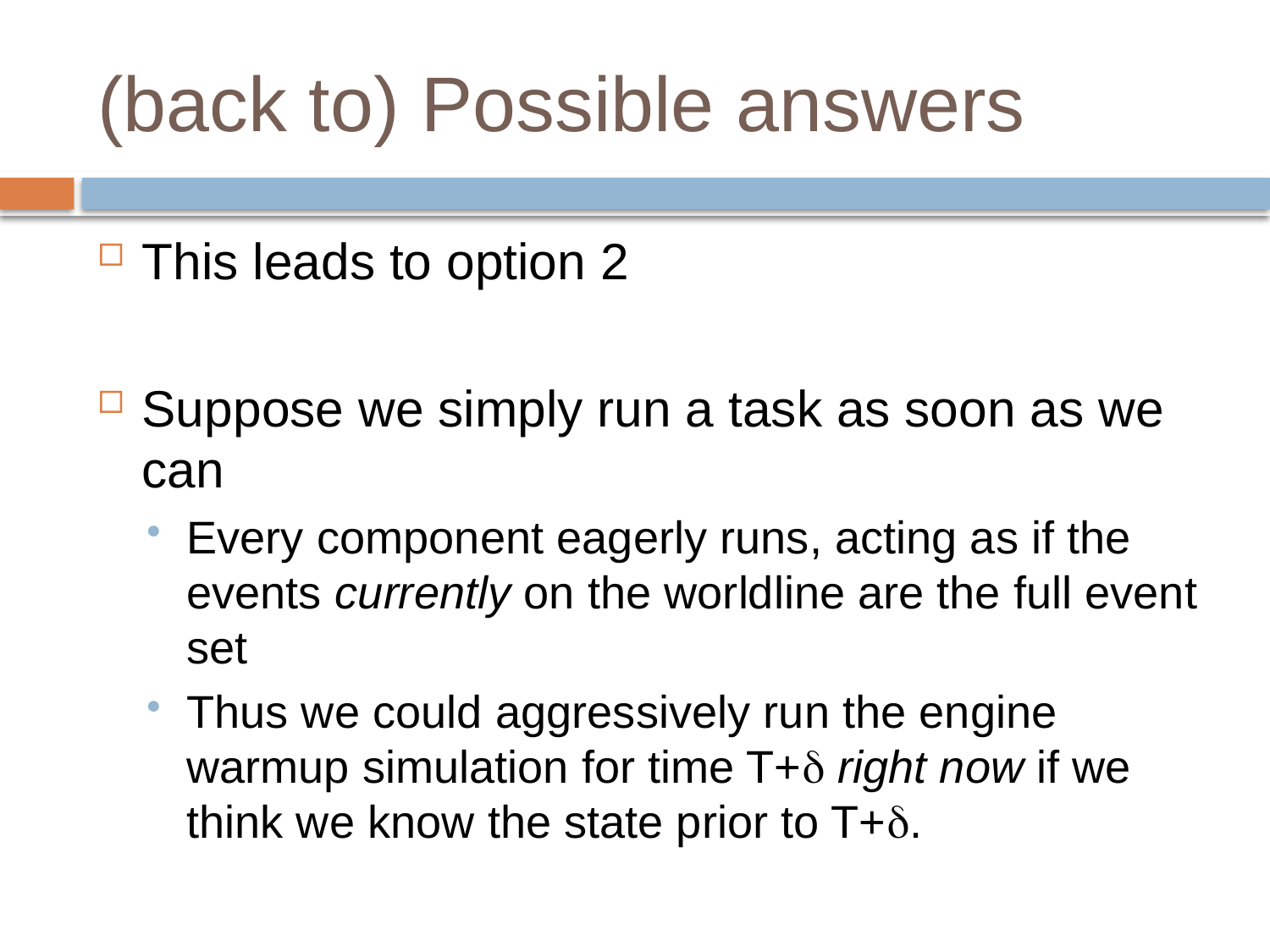

# (back to) Possible answers
This leads to option 2

Suppose we simply run a task as soon as we can
Every component eagerly runs, acting as if the events currently on the worldline are the full event set
Thus we could aggressively run the engine warmup simulation for time T+δ right now if we think we know the state prior to T+δ.